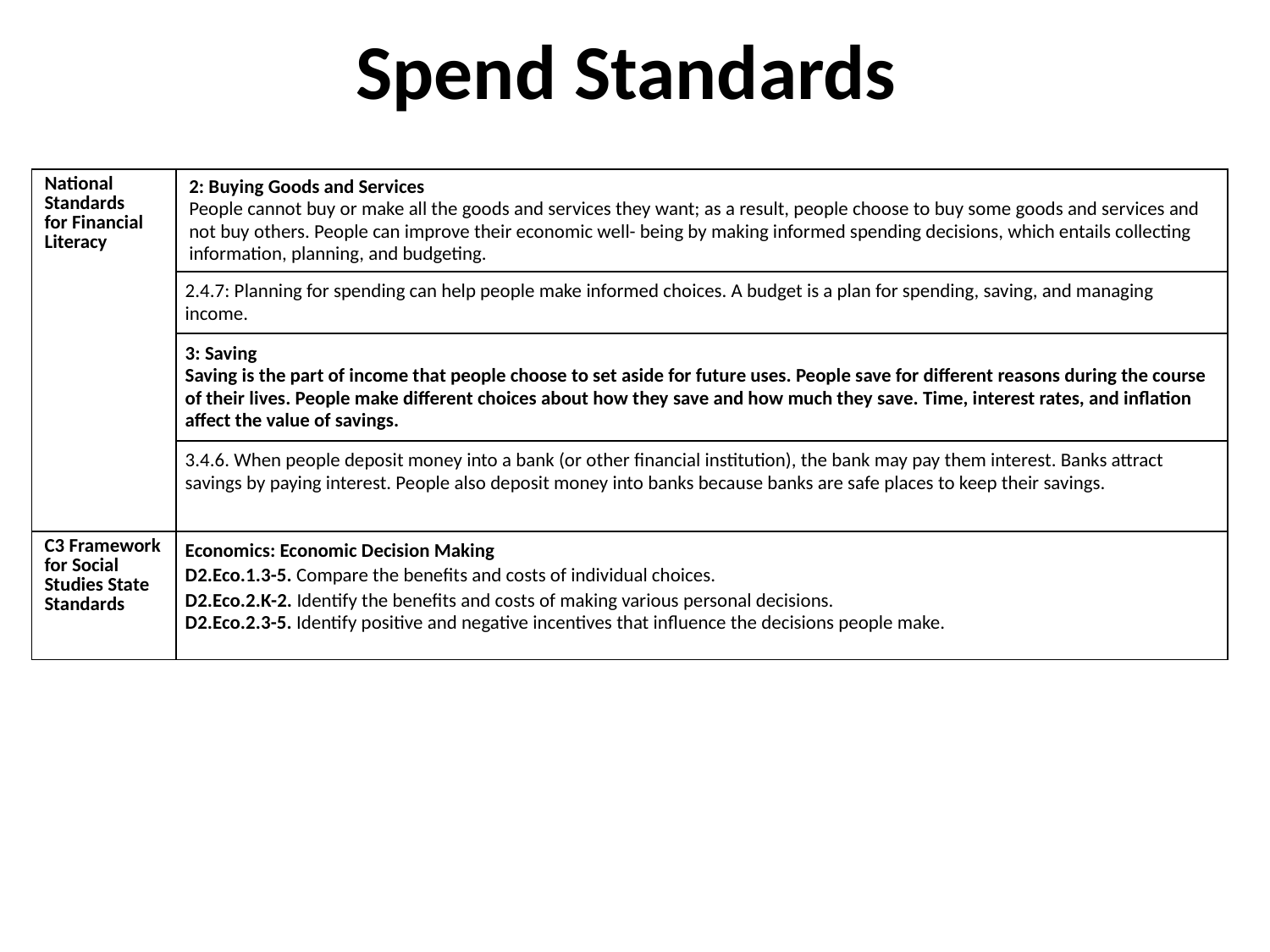

# Spend Standards
| National Standards for Financial Literacy | 2: Buying Goods and Services People cannot buy or make all the goods and services they want; as a result, people choose to buy some goods and services and not buy others. People can improve their economic well- being by making informed spending decisions, which entails collecting information, planning, and budgeting. |
| --- | --- |
|  | 2.4.7: Planning for spending can help people make informed choices. A budget is a plan for spending, saving, and managing income. |
|  | 3: Saving Saving is the part of income that people choose to set aside for future uses. People save for different reasons during the course of their lives. People make different choices about how they save and how much they save. Time, interest rates, and inflation affect the value of savings. |
|  | 3.4.6. When people deposit money into a bank (or other financial institution), the bank may pay them interest. Banks attract savings by paying interest. People also deposit money into banks because banks are safe places to keep their savings. |
| C3 Framework for Social Studies State Standards | Economics: Economic Decision Making D2.Eco.1.3-5. Compare the benefits and costs of individual choices. D2.Eco.2.K-2. Identify the benefits and costs of making various personal decisions. D2.Eco.2.3-5. Identify positive and negative incentives that influence the decisions people make. |